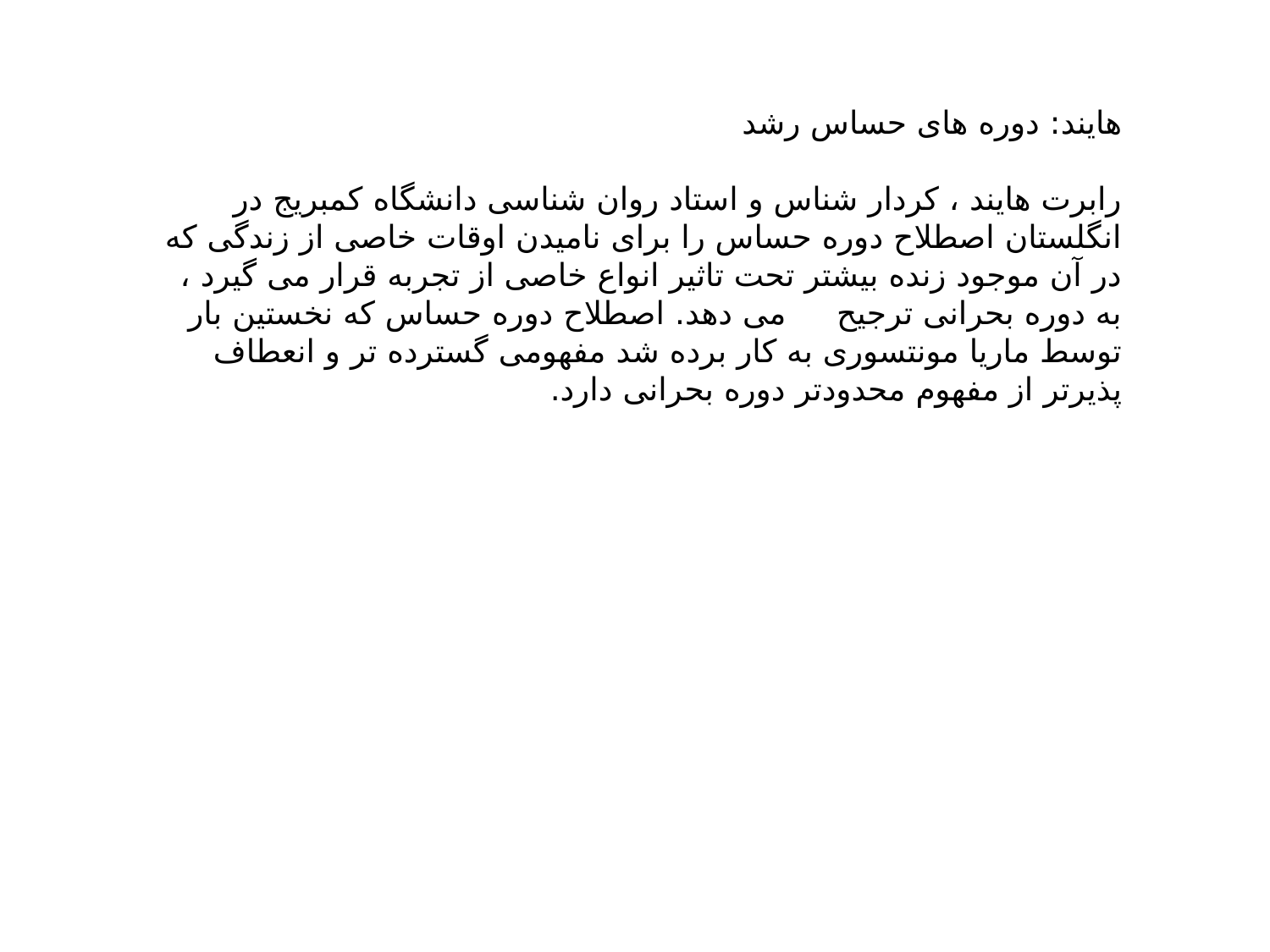

هایند: دوره های حساس رشد

رابرت هایند ، کردار شناس و استاد روان شناسی دانشگاه کمبریج در انگلستان اصطلاح دوره حساس را برای نامیدن اوقات خاصی از زندگی که در آن موجود زنده بیشتر تحت تاثیر انواع خاصی از تجربه قرار می گیرد ، به دوره بحرانی ترجیح     می دهد. اصطلاح دوره حساس که نخستین بار توسط ماریا مونتسوری به کار برده شد مفهومی گسترده تر و انعطاف پذیرتر از مفهوم محدودتر دوره بحرانی دارد.